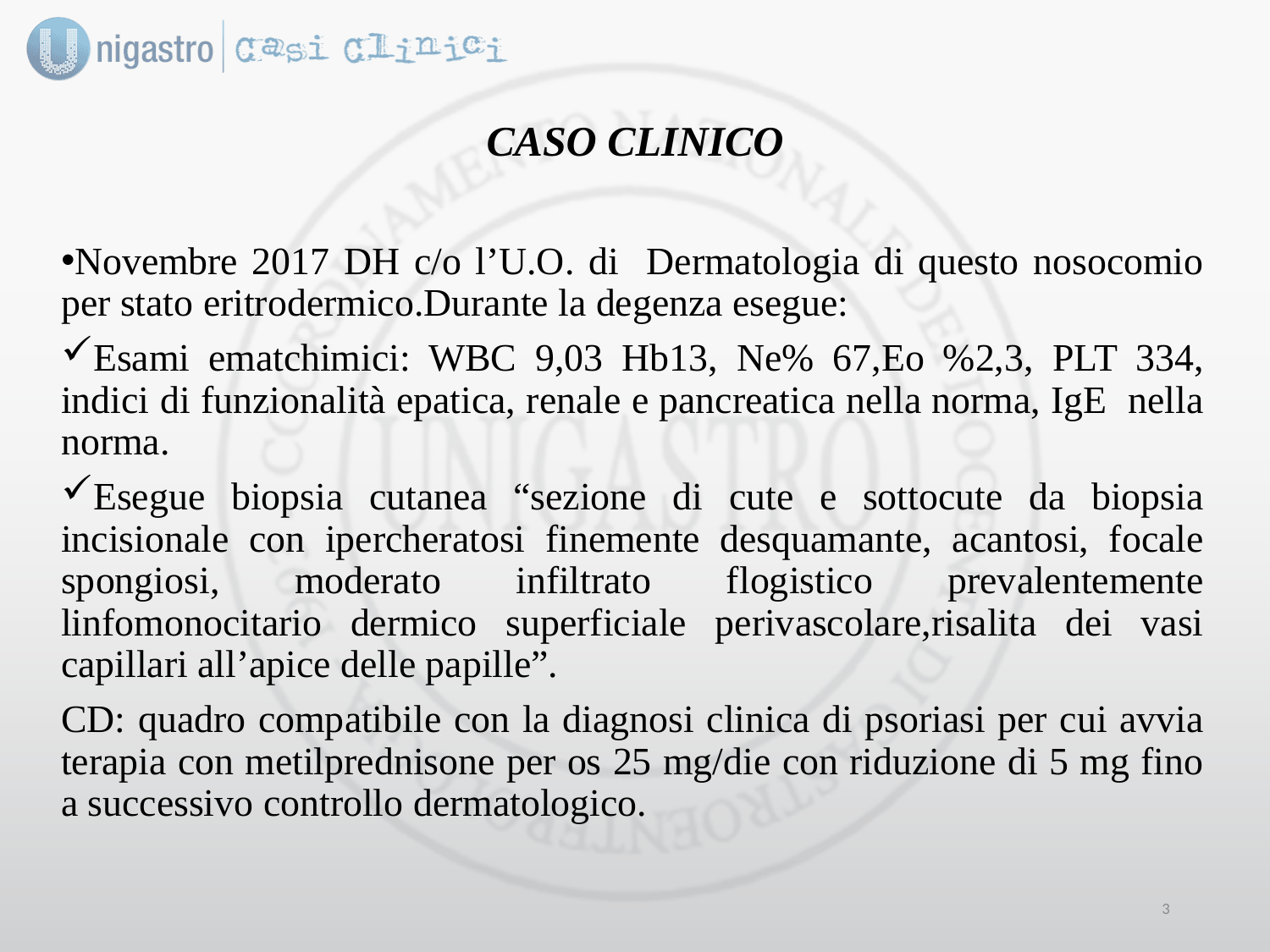

# CASO CLINICO
Novembre 2017 DH c/o l’U.O. di  Dermatologia di questo nosocomio per stato eritrodermico.Durante la degenza esegue:
Esami ematchimici: WBC 9,03 Hb13, Ne% 67,Eo %2,3, PLT 334, indici di funzionalità epatica, renale e pancreatica nella norma, IgE  nella norma.
Esegue biopsia cutanea “sezione di cute e sottocute da biopsia incisionale con ipercheratosi finemente desquamante, acantosi, focale spongiosi, moderato infiltrato flogistico prevalentemente linfomonocitario dermico superficiale perivascolare,risalita dei vasi capillari all’apice delle papille”.
CD: quadro compatibile con la diagnosi clinica di psoriasi per cui avvia terapia con metilprednisone per os 25 mg/die con riduzione di 5 mg fino a successivo controllo dermatologico.
3